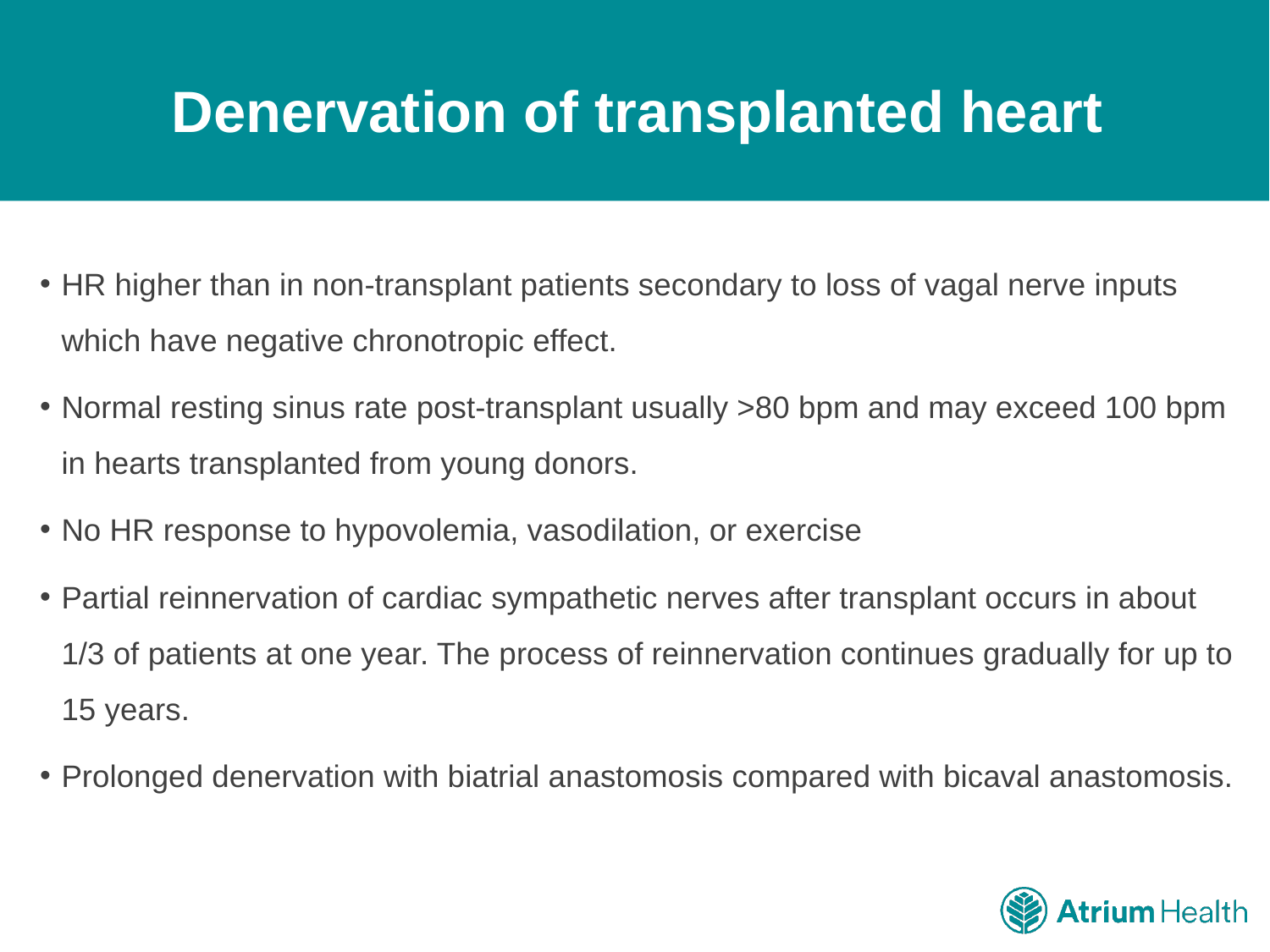

# Denervation of transplanted heart
HR higher than in non-transplant patients secondary to loss of vagal nerve inputs which have negative chronotropic effect.
Normal resting sinus rate post-transplant usually >80 bpm and may exceed 100 bpm in hearts transplanted from young donors.
No HR response to hypovolemia, vasodilation, or exercise
Partial reinnervation of cardiac sympathetic nerves after transplant occurs in about 1/3 of patients at one year. The process of reinnervation continues gradually for up to 15 years.
Prolonged denervation with biatrial anastomosis compared with bicaval anastomosis.